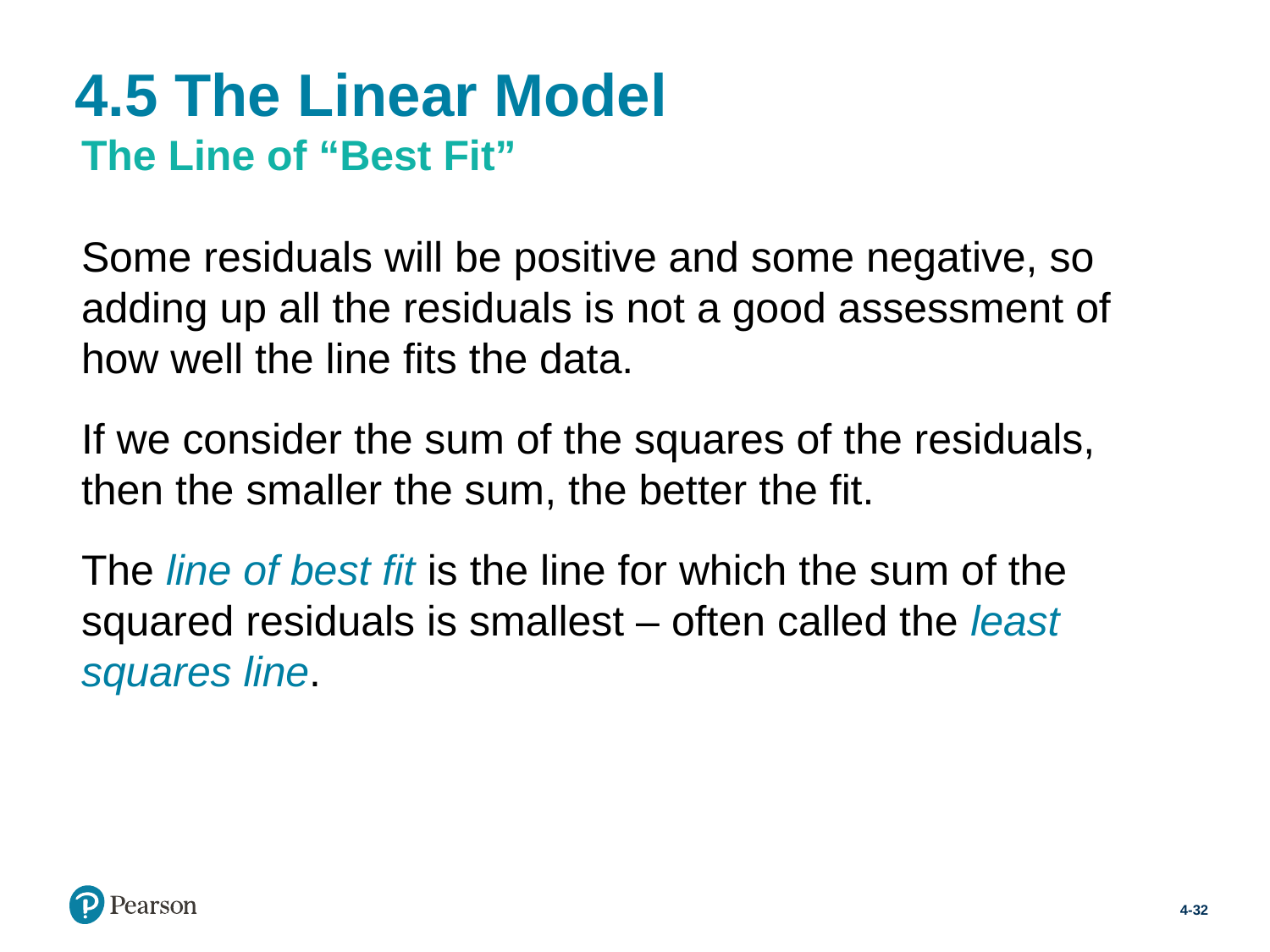

# 4.5 The Linear Model
The Line of “Best Fit”

Some residuals will be positive and some negative, so adding up all the residuals is not a good assessment of how well the line fits the data.

If we consider the sum of the squares of the residuals, then the smaller the sum, the better the fit.

The line of best fit is the line for which the sum of the squared residuals is smallest – often called the least squares line.

4-32